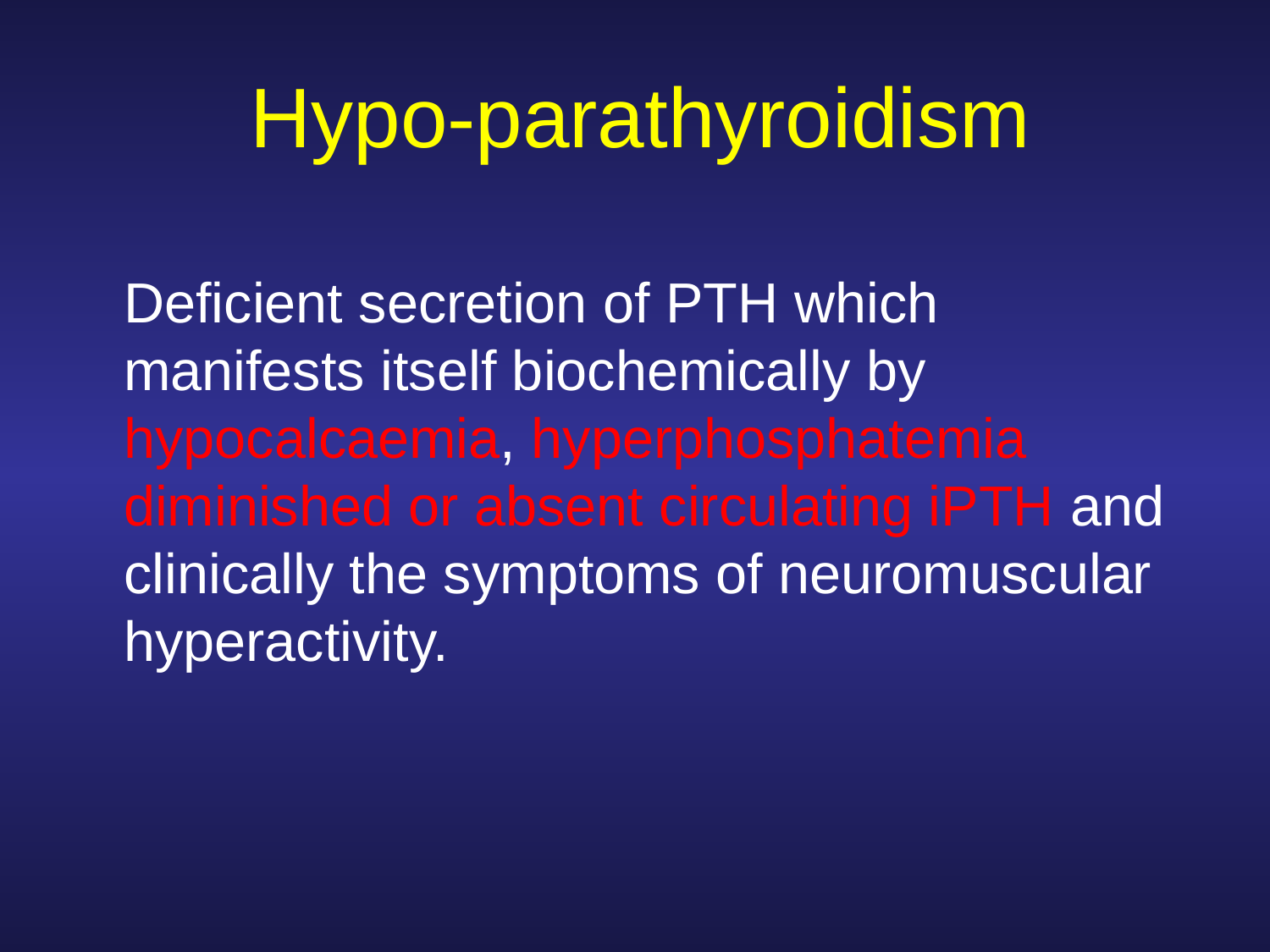

# Hypo-parathyroidism
	Deficient secretion of PTH which manifests itself biochemically by hypocalcaemia, hyperphosphatemia diminished or absent circulating iPTH and clinically the symptoms of neuromuscular hyperactivity.